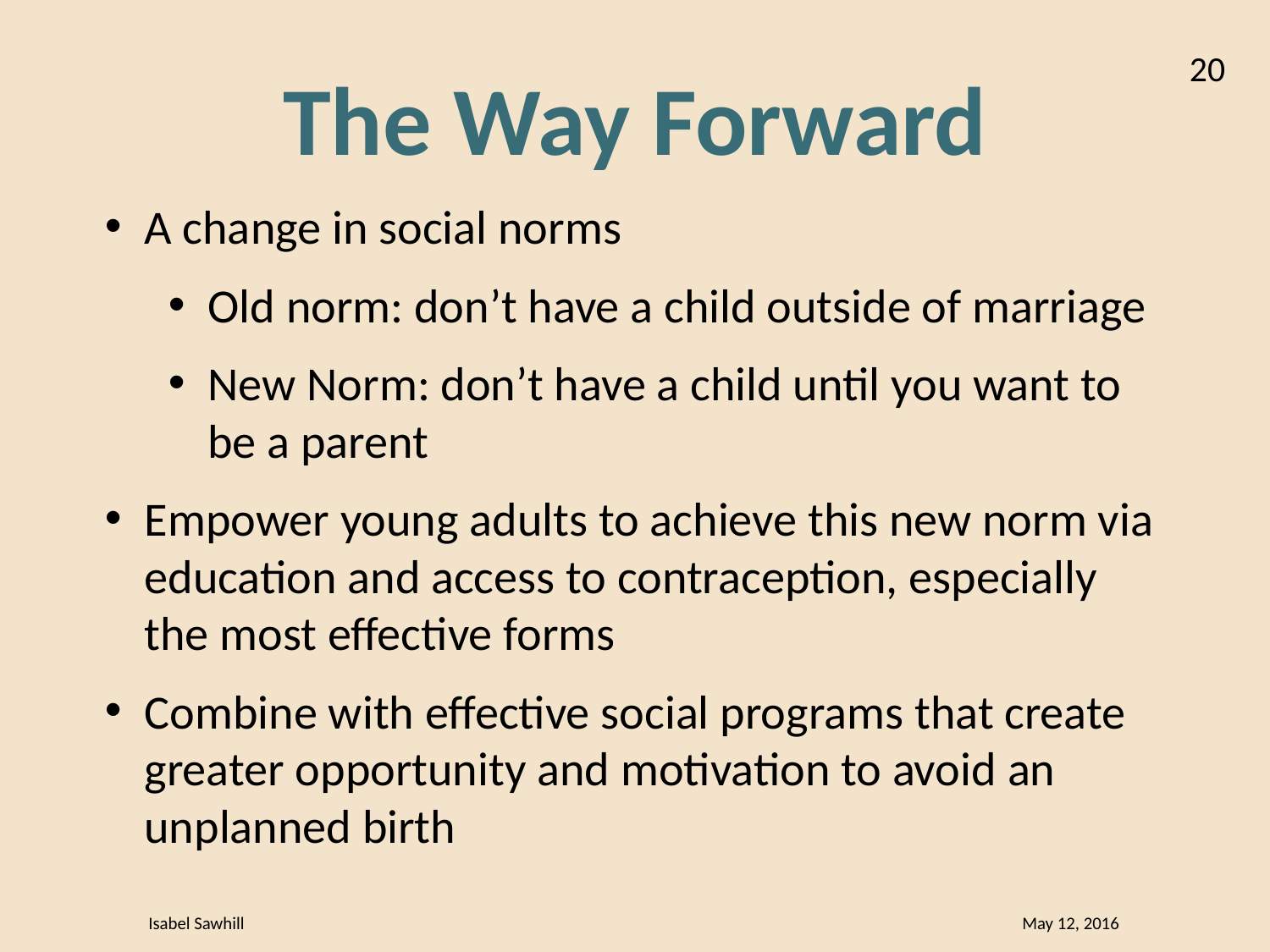

20
The Way Forward
A change in social norms
Old norm: don’t have a child outside of marriage
New Norm: don’t have a child until you want to be a parent
Empower young adults to achieve this new norm via education and access to contraception, especially the most effective forms
Combine with effective social programs that create greater opportunity and motivation to avoid an unplanned birth
Isabel Sawhill                                                                                                                                                                                                  May 12, 2016